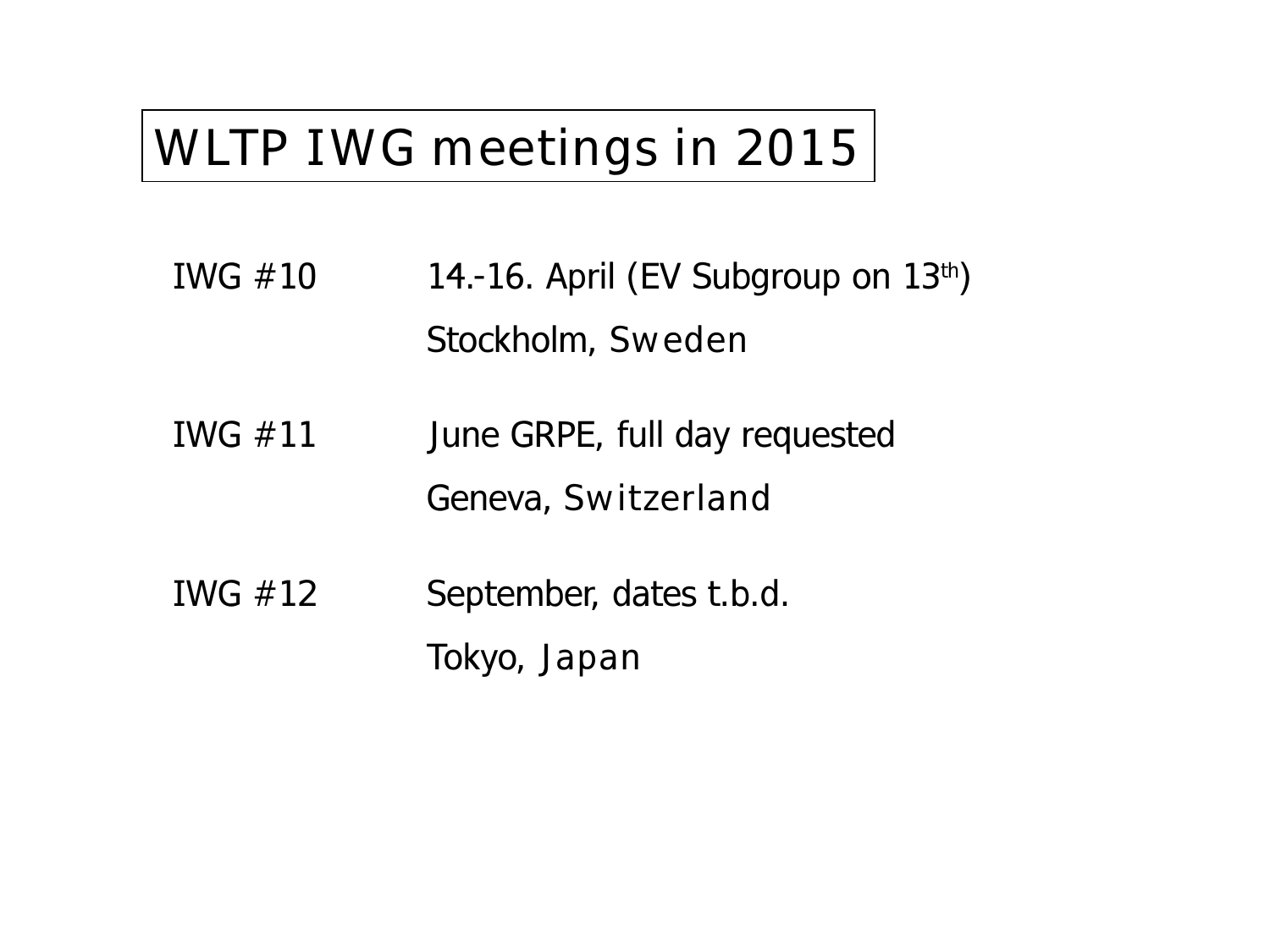

WLTP IWG meetings in 2015
IWG #10	14.-16. April (EV Subgroup on 13th)
		Stockholm, Sweden
IWG #11	June GRPE, full day requested
		Geneva, Switzerland
IWG #12 	September, dates t.b.d.
		Tokyo, Japan